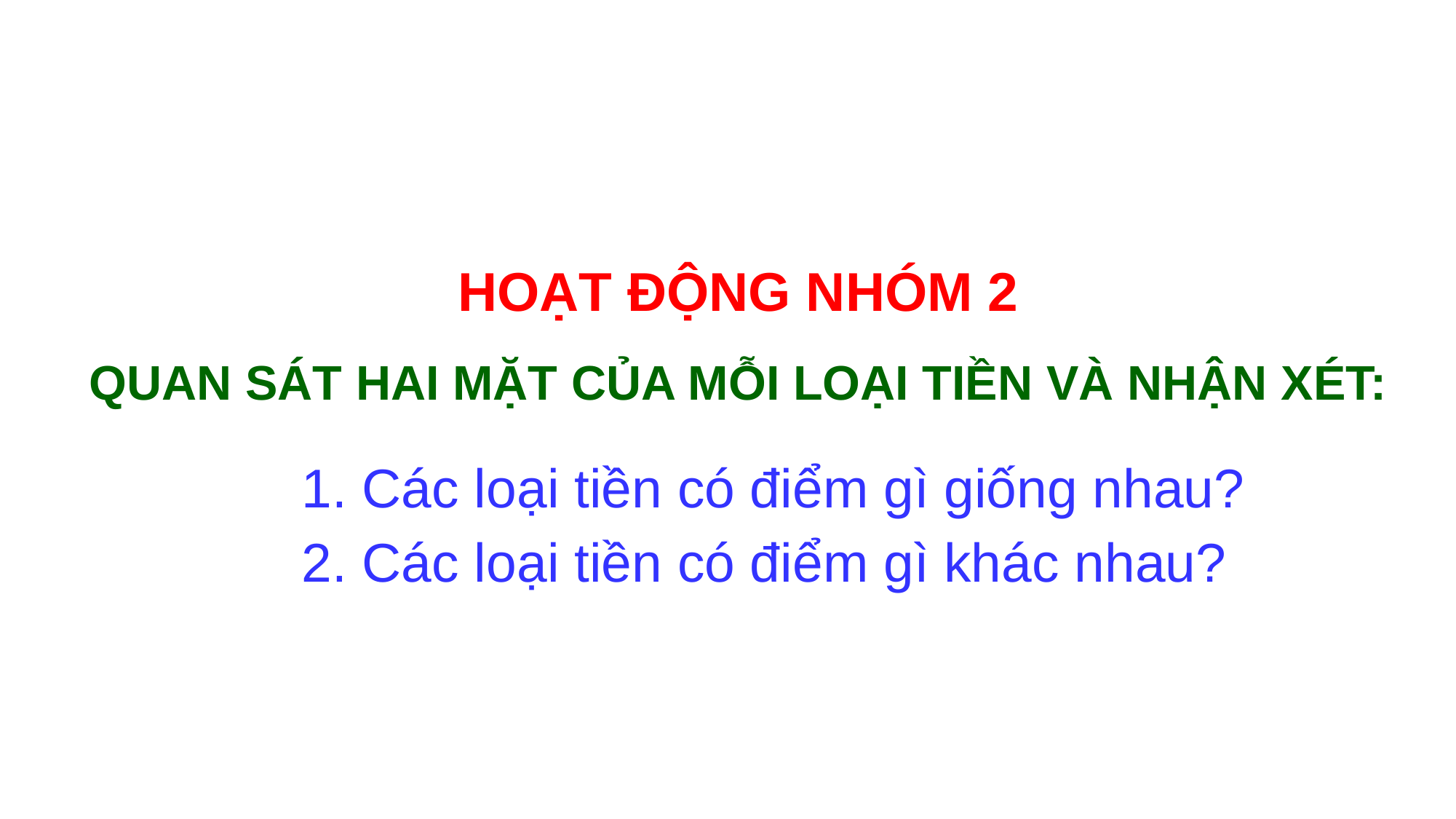

HOẠT ĐỘNG NHÓM 2
QUAN SÁT HAI MẶT CỦA MỖI LOẠI TIỀN VÀ NHẬN XÉT:
1. Các loại tiền có điểm gì giống nhau?
2. Các loại tiền có điểm gì khác nhau?